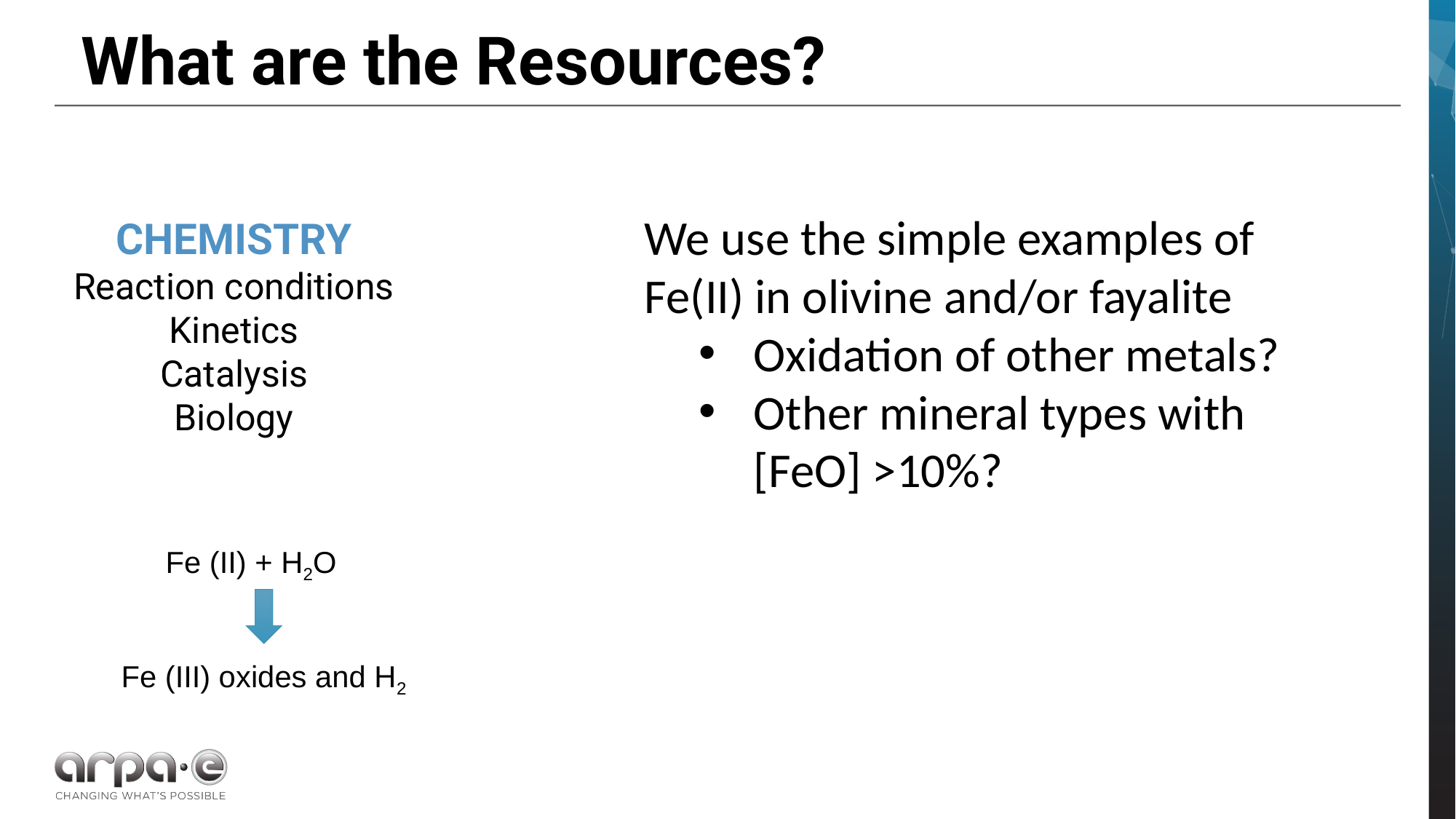

What are the Resources?
We use the simple examples of Fe(II) in olivine and/or fayalite
Oxidation of other metals?
Other mineral types with [FeO] >10%?

CHEMISTRY
Reaction conditions
Kinetics
Catalysis
Biology
Fe (II) + H2O
Fe (III) oxides and H2